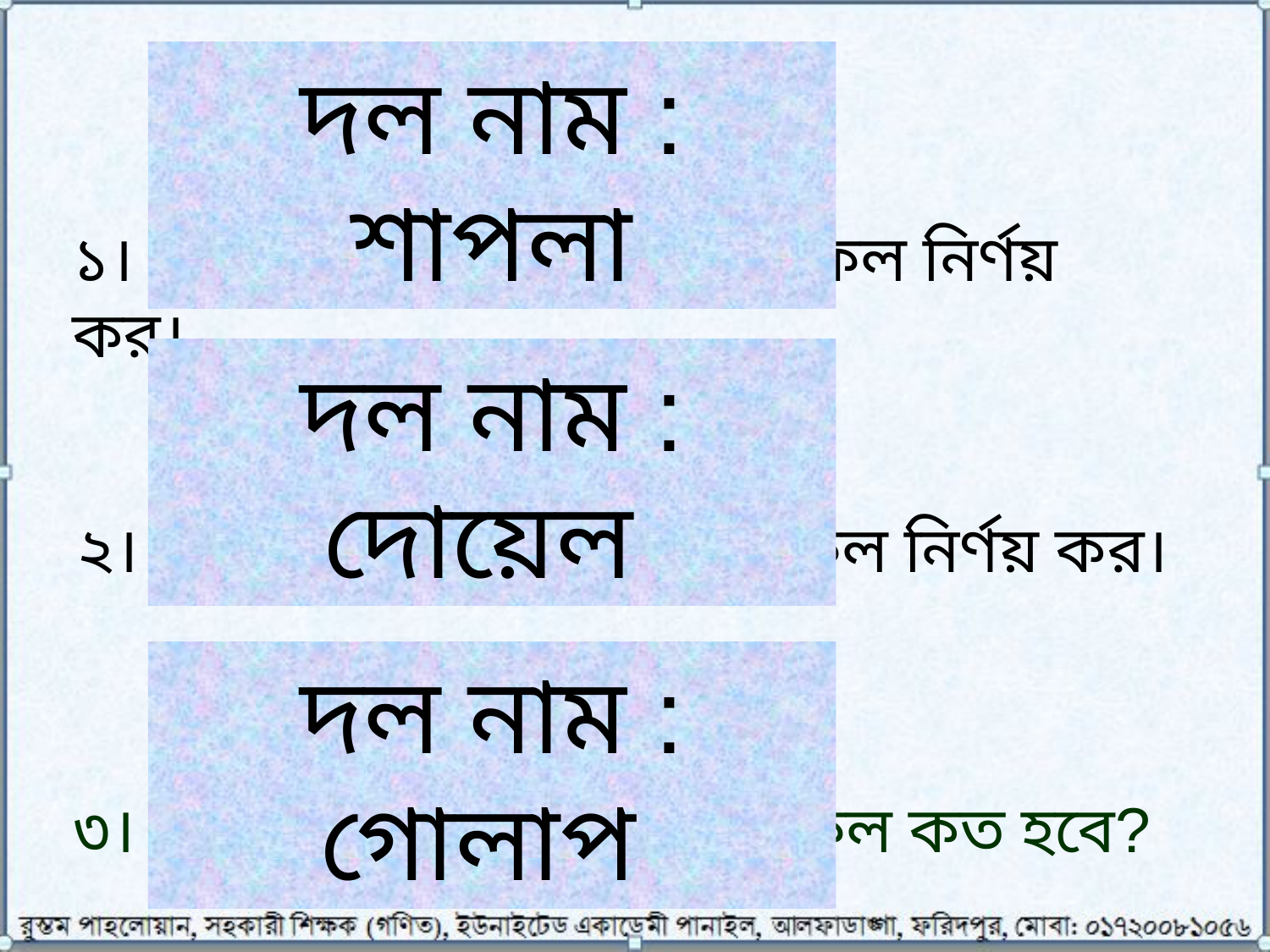

দল নাম : শাপলা
১। আয়তাকার ক্ষেত্রটির ক্ষেত্রফল নির্ণয় কর।
দল নাম : দোয়েল
২। বেলনের ভূমি তলের ক্ষেত্রফল নির্ণয় কর।
দল নাম : গোলাপ
৩। বেলনটির বক্রপৃষ্ঠের ক্ষেত্রফল কত হবে?